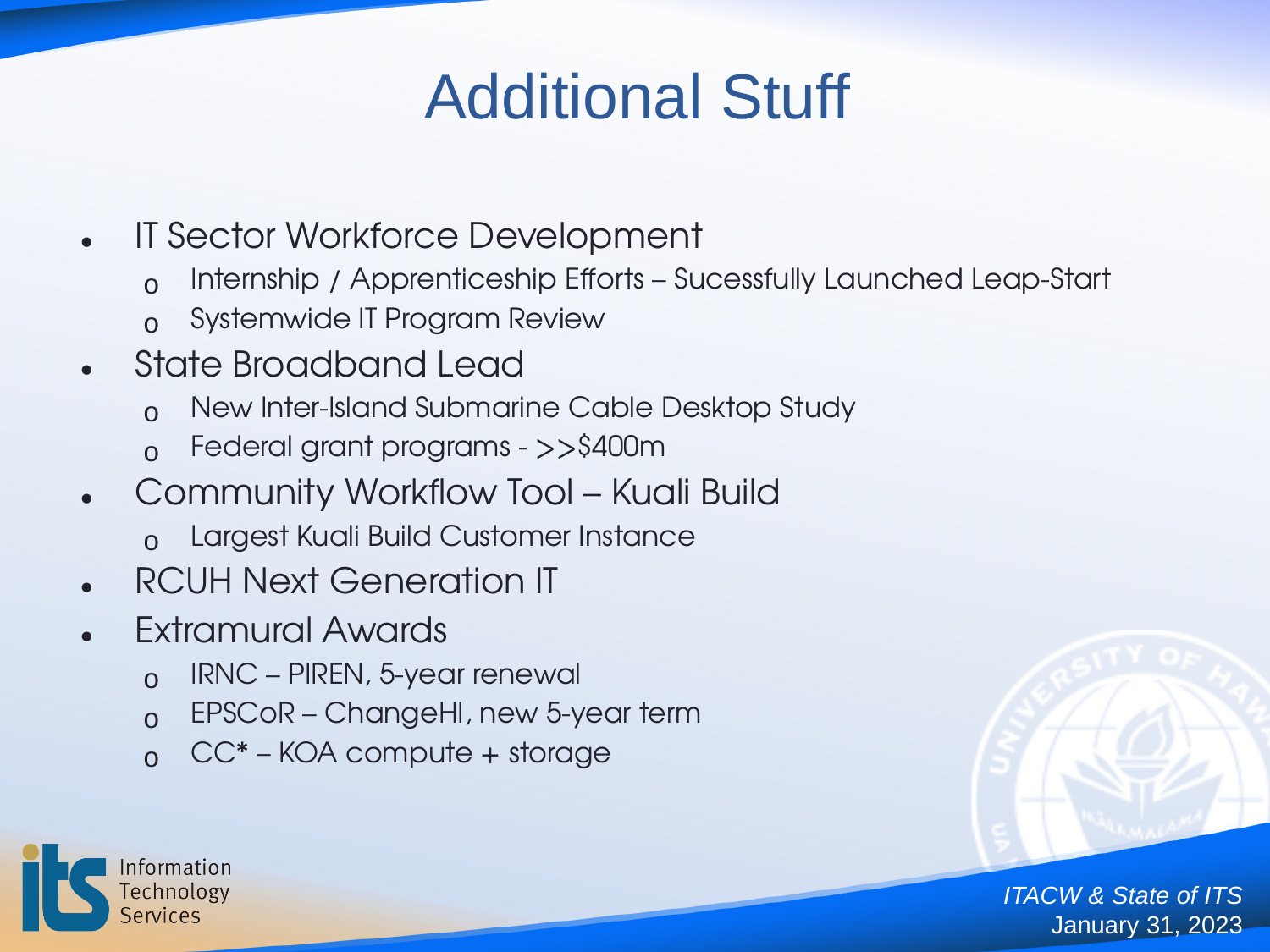

IT Sector Workforce Development
Internship / Apprenticeship Efforts – Sucessfully Launched Leap-Start
Systemwide IT Program Review
State Broadband Lead
New Inter-Island Submarine Cable Desktop Study
Federal grant programs - >>$400m
Community Workflow Tool – Kuali Build
Largest Kuali Build Customer Instance
RCUH Next Generation IT
Extramural Awards
IRNC – PIREN, 5-year renewal
EPSCoR – ChangeHI, new 5-year term
CC* – KOA compute + storage

Additional Stuff